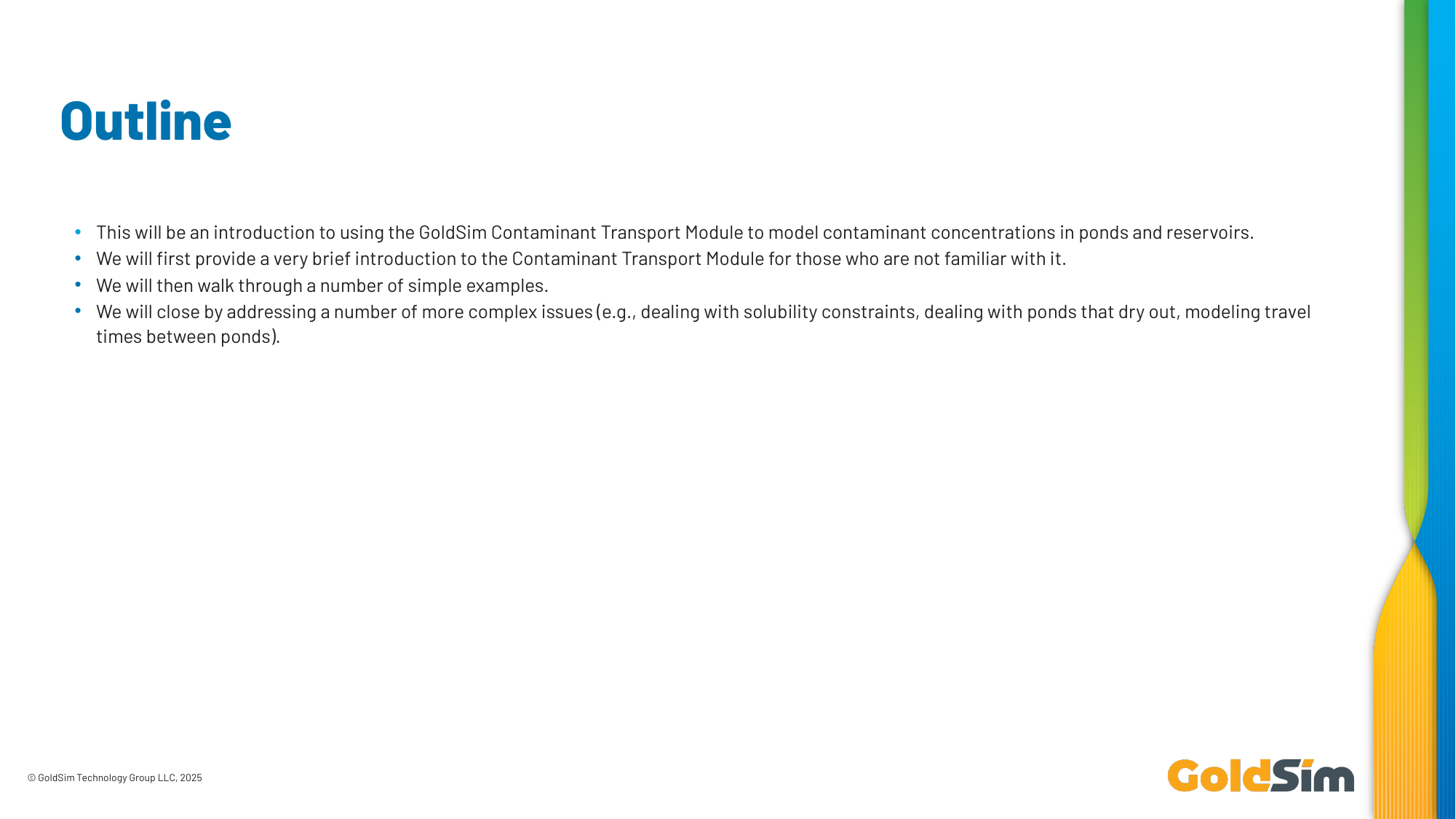

# Outline
This will be an introduction to using the GoldSim Contaminant Transport Module to model contaminant concentrations in ponds and reservoirs.
We will first provide a very brief introduction to the Contaminant Transport Module for those who are not familiar with it.
We will then walk through a number of simple examples.
We will close by addressing a number of more complex issues (e.g., dealing with solubility constraints, dealing with ponds that dry out, modeling travel times between ponds).
© GoldSim Technology Group LLC, 2025